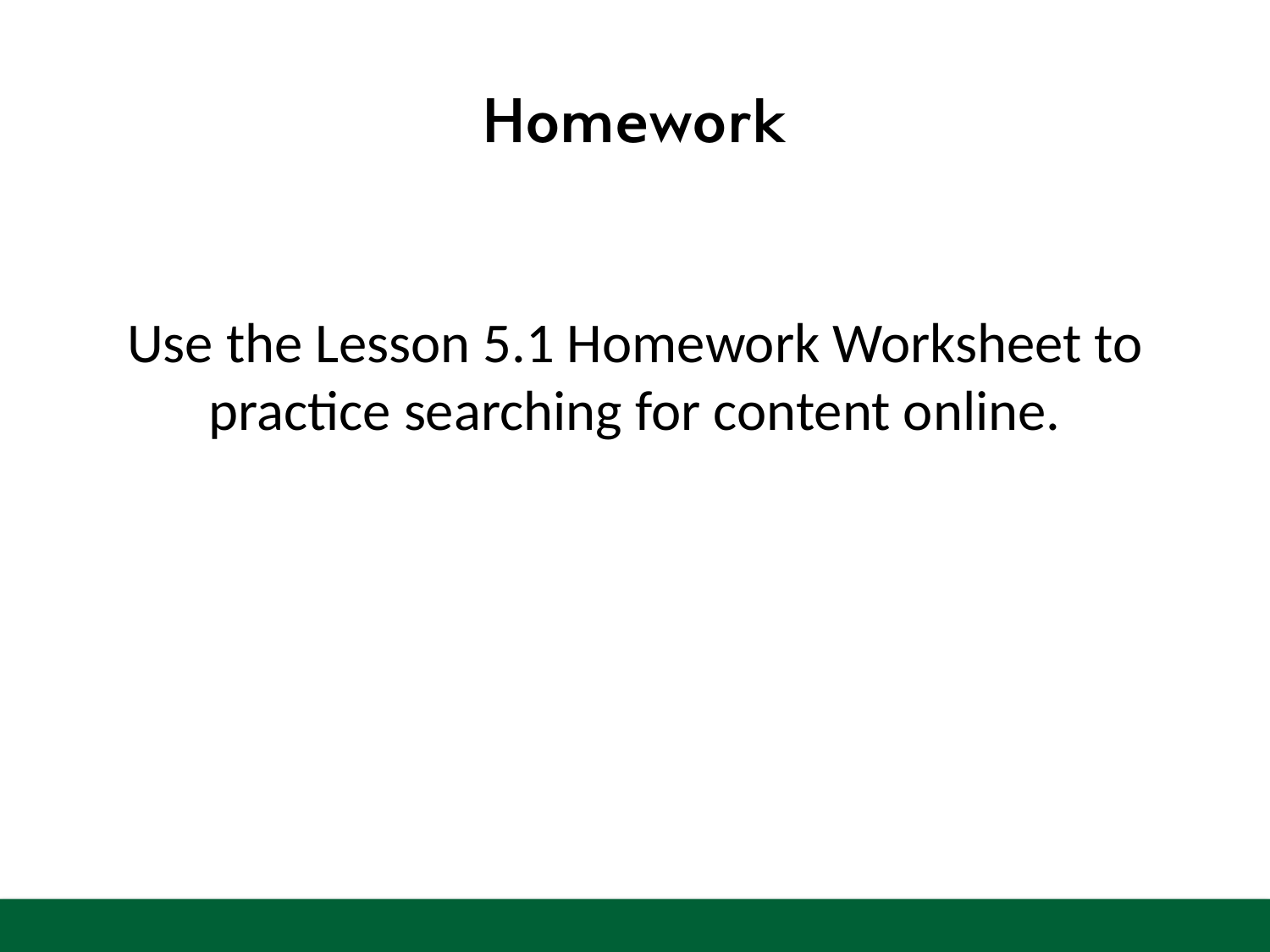

# Homework

Use the Lesson 5.1 Homework Worksheet to practice searching for content online.